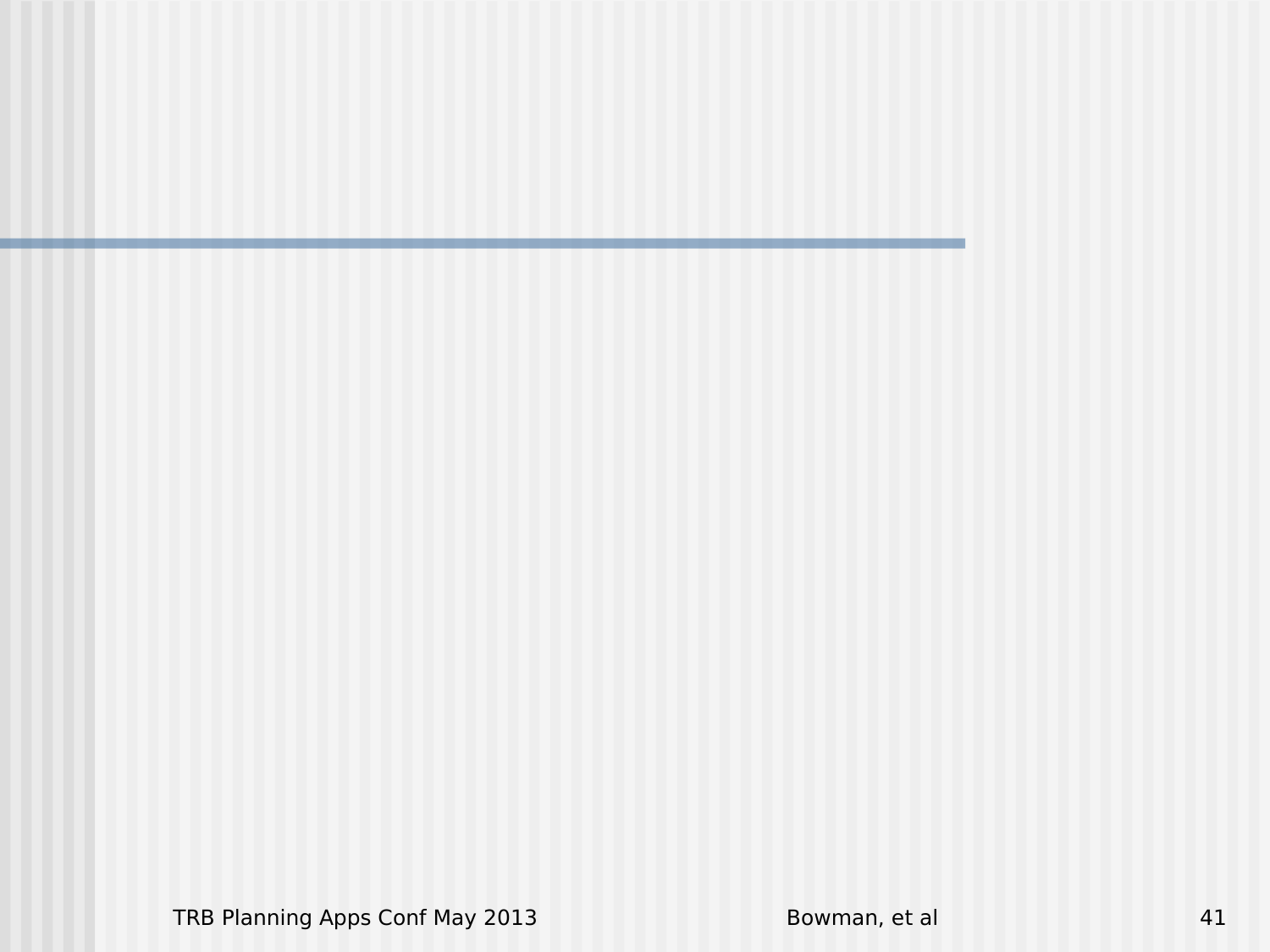

#

TRB Planning Apps Conf May 2013
Bowman, et al
41